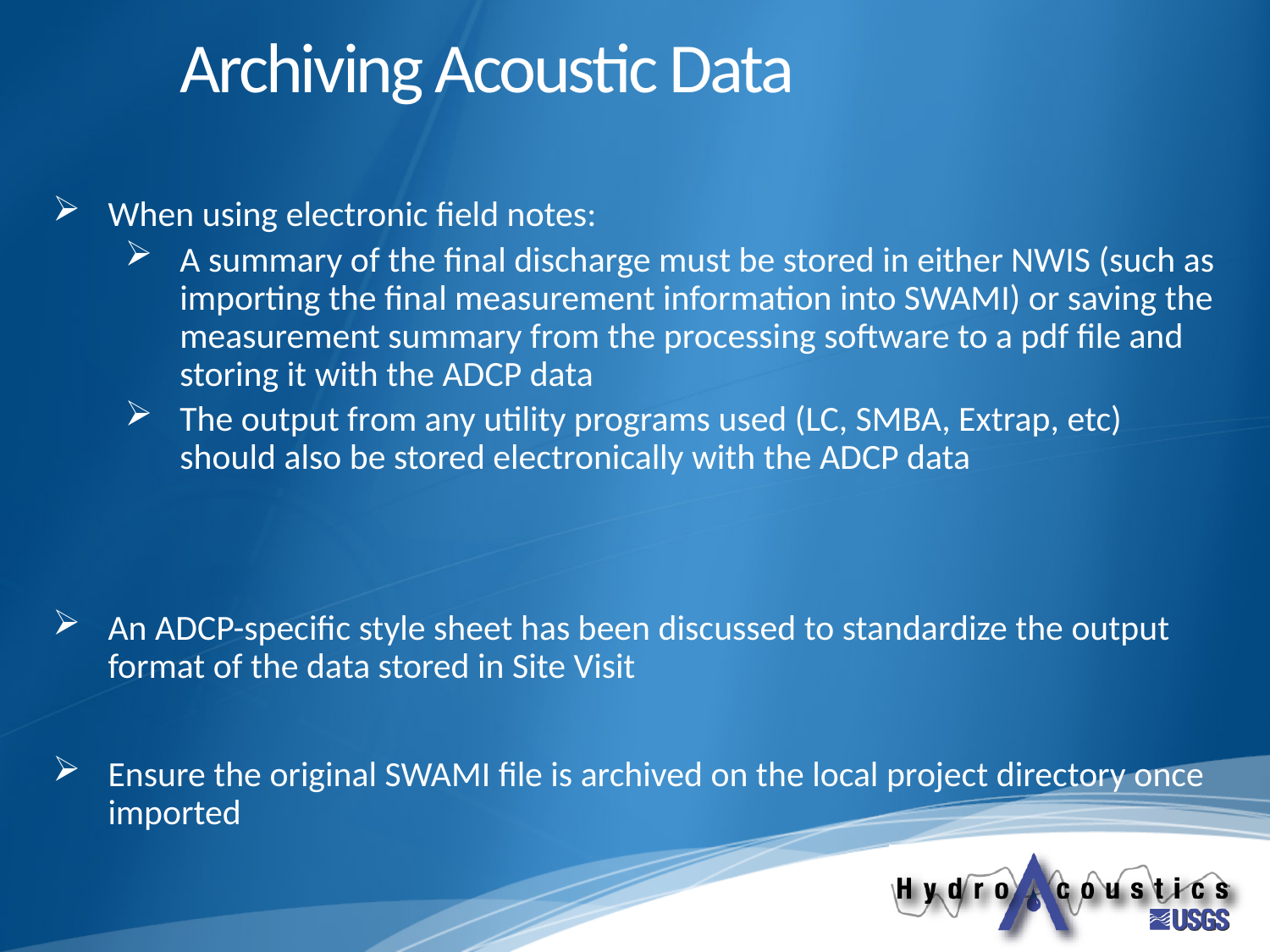

# Archiving Acoustic Data
When using electronic field notes:
A summary of the final discharge must be stored in either NWIS (such as importing the final measurement information into SWAMI) or saving the measurement summary from the processing software to a pdf file and storing it with the ADCP data
The output from any utility programs used (LC, SMBA, Extrap, etc) should also be stored electronically with the ADCP data

An ADCP-specific style sheet has been discussed to standardize the output format of the data stored in Site Visit

Ensure the original SWAMI file is archived on the local project directory once imported